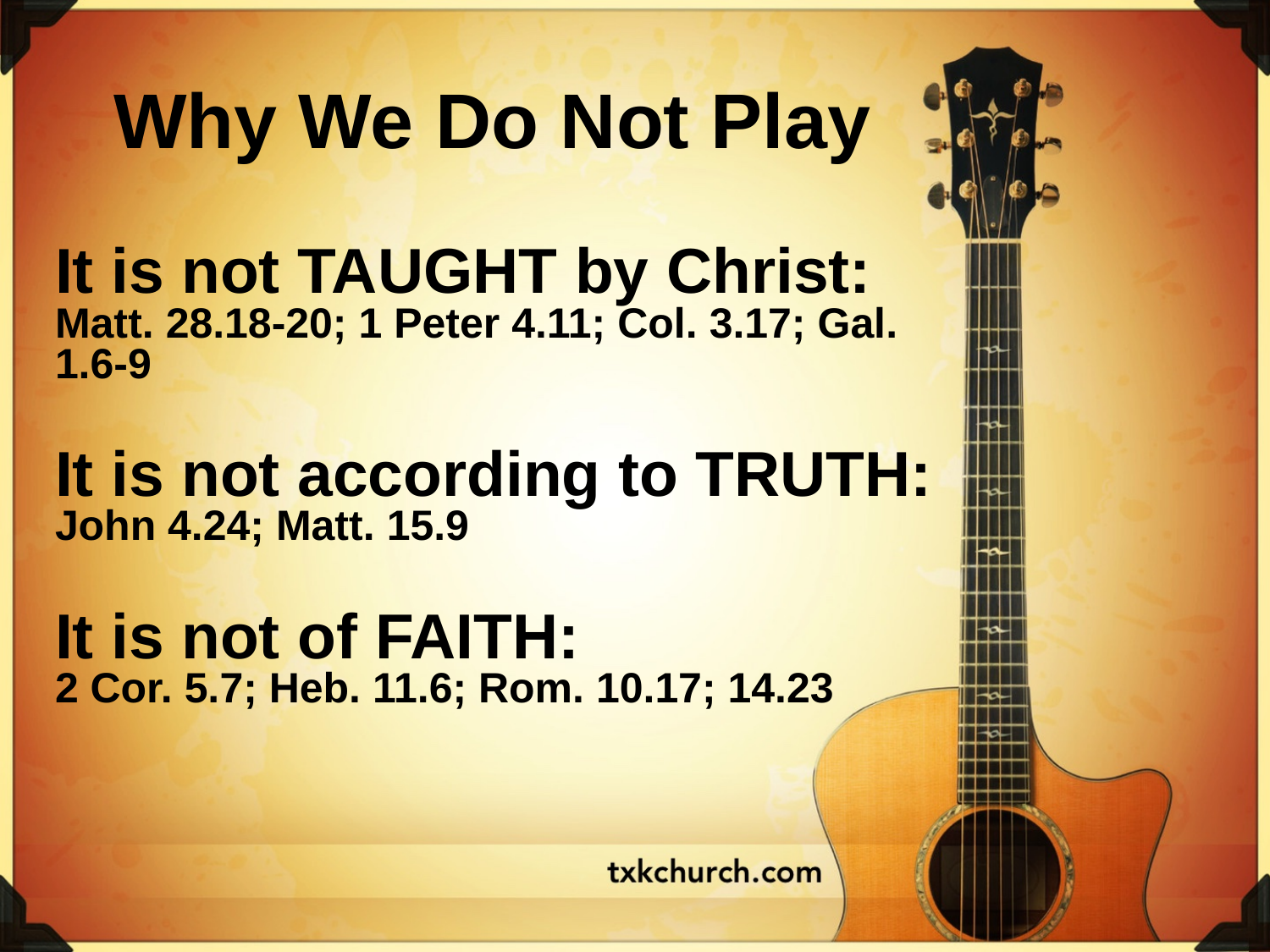

# Why We Do Not Play
It is not TAUGHT by Christ:
Matt. 28.18-20; 1 Peter 4.11; Col. 3.17; Gal. 1.6-9

It is not according to TRUTH:
John 4.24; Matt. 15.9

It is not of FAITH:
2 Cor. 5.7; Heb. 11.6; Rom. 10.17; 14.23